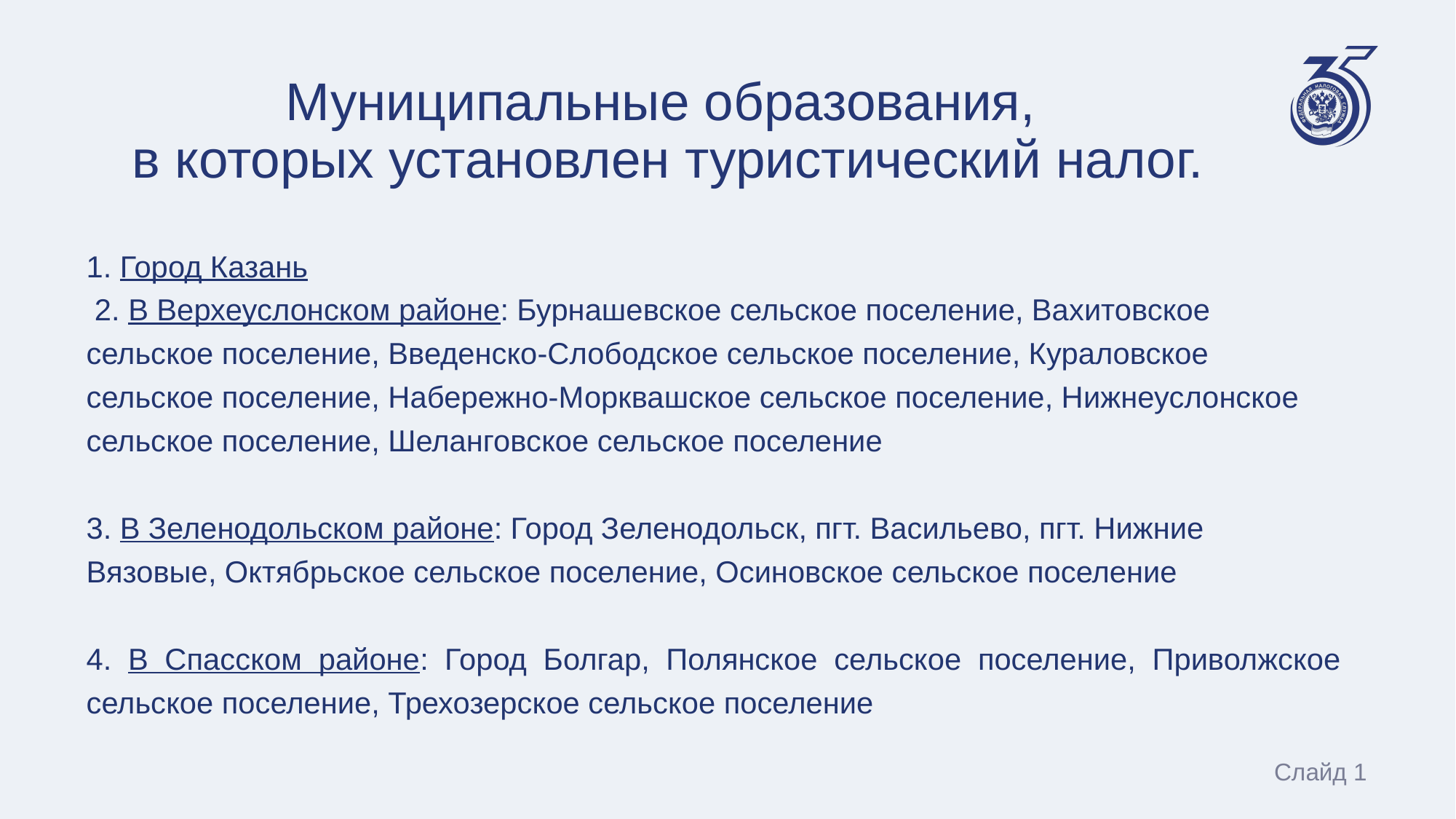

# Муниципальные образования, в которых установлен туристический налог.
1. Город Казань
 2. В Верхеуслонском районе: Бурнашевское сельское поселение, Вахитовское сельское поселение, Введенско-Слободское сельское поселение, Кураловское сельское поселение, Набережно-Морквашское сельское поселение, Нижнеуслонское сельское поселение, Шеланговское сельское поселение

3. В Зеленодольском районе: Город Зеленодольск, пгт. Васильево, пгт. Нижние Вязовые, Октябрьское сельское поселение, Осиновское сельское поселение

4. В Спасском районе: Город Болгар, Полянское сельское поселение, Приволжское сельское поселение, Трехозерское сельское поселение

Слайд 1